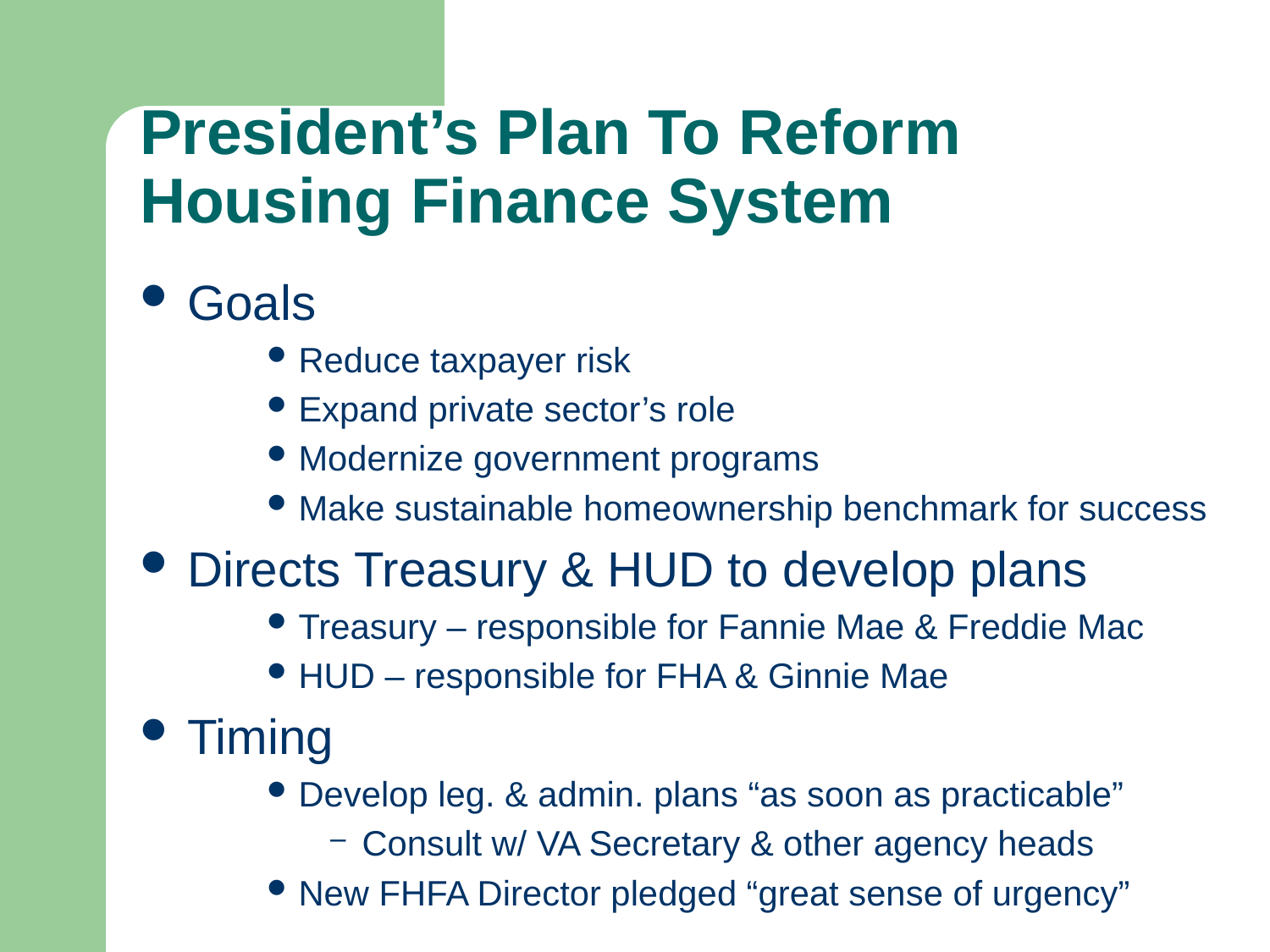

# President’s Plan To Reform Housing Finance System
Goals
Reduce taxpayer risk
Expand private sector’s role
Modernize government programs
Make sustainable homeownership benchmark for success
Directs Treasury & HUD to develop plans
Treasury – responsible for Fannie Mae & Freddie Mac
HUD – responsible for FHA & Ginnie Mae
Timing
Develop leg. & admin. plans “as soon as practicable”
Consult w/ VA Secretary & other agency heads
New FHFA Director pledged “great sense of urgency”